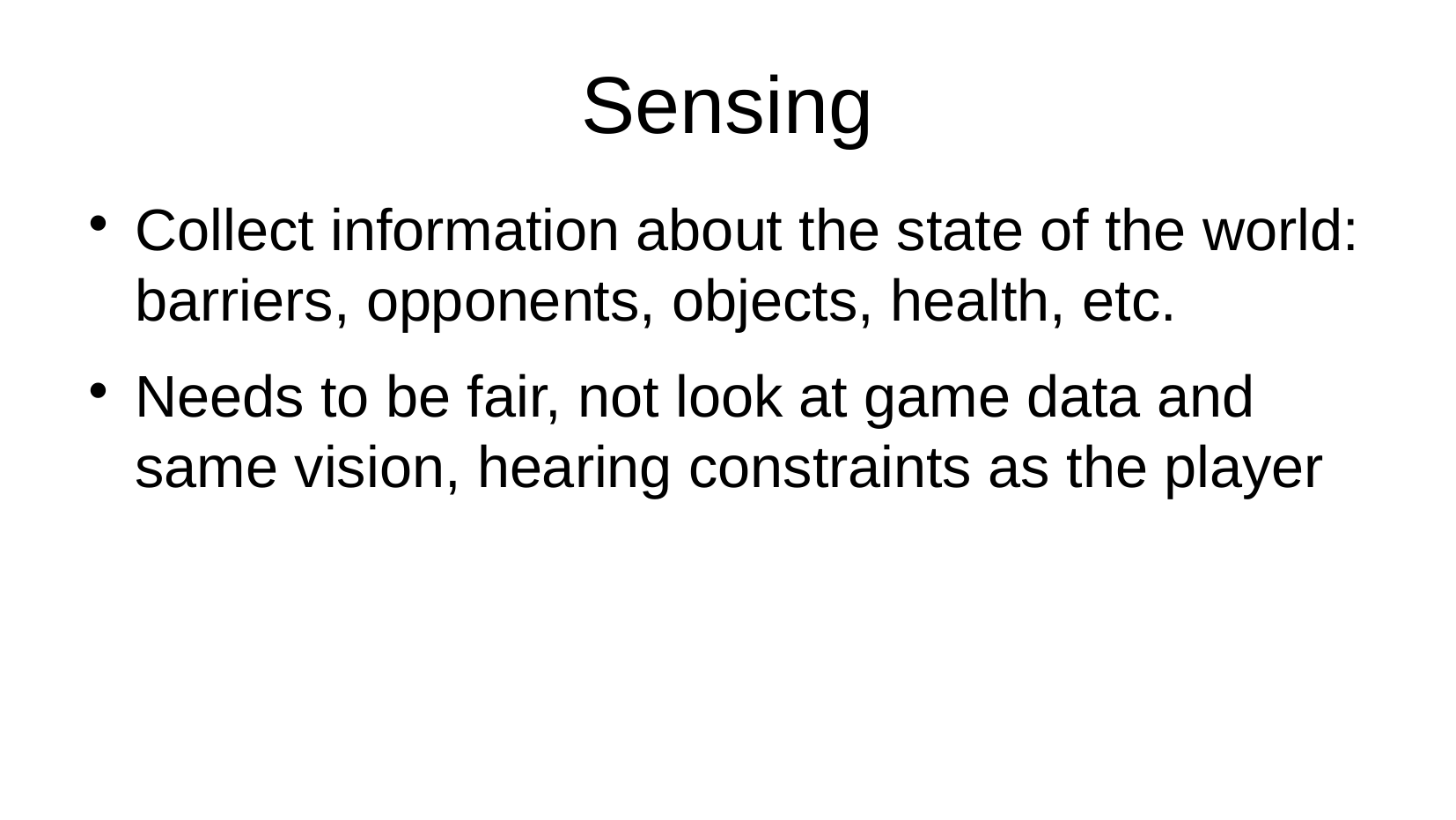

Sensing
Collect information about the state of the world: barriers, opponents, objects, health, etc.
Needs to be fair, not look at game data and same vision, hearing constraints as the player